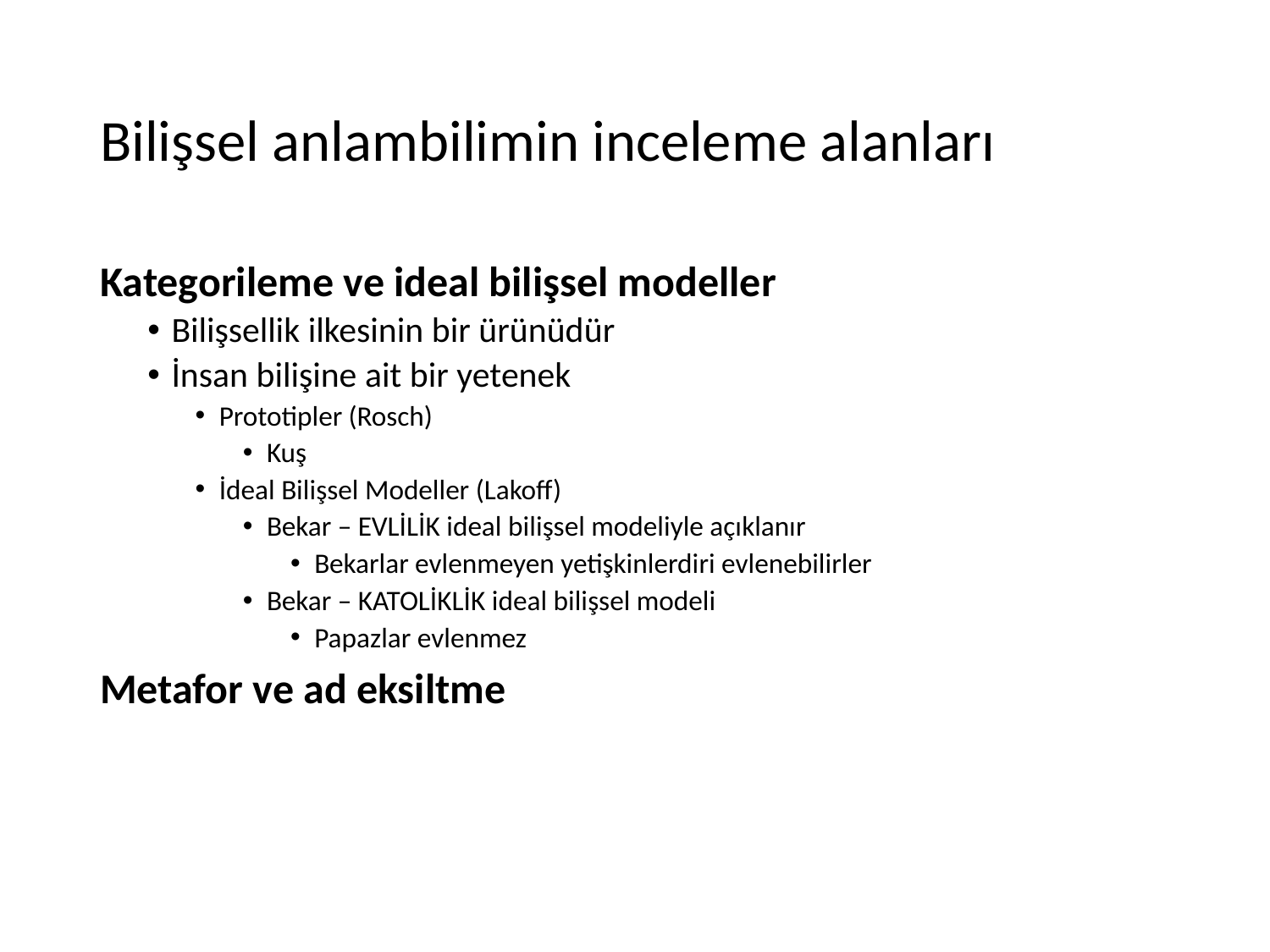

# Bilişsel anlambilimin inceleme alanları
Kategorileme ve ideal bilişsel modeller
Bilişsellik ilkesinin bir ürünüdür
İnsan bilişine ait bir yetenek
Prototipler (Rosch)
Kuş
İdeal Bilişsel Modeller (Lakoff)
Bekar – EVLİLİK ideal bilişsel modeliyle açıklanır
Bekarlar evlenmeyen yetişkinlerdiri evlenebilirler
Bekar – KATOLİKLİK ideal bilişsel modeli
Papazlar evlenmez
Metafor ve ad eksiltme